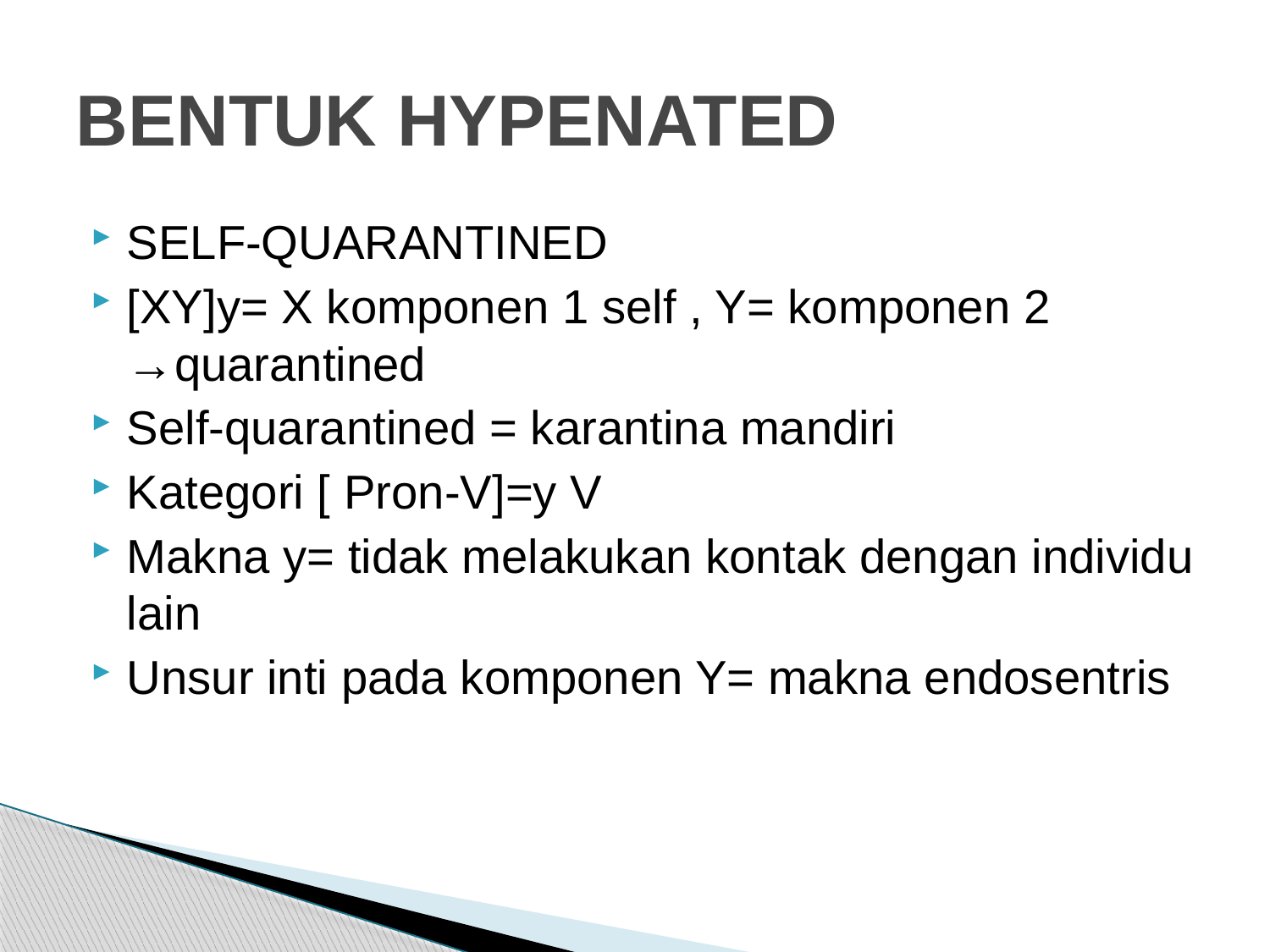

# BENTUK HYPENATED
SELF-QUARANTINED
[XY]y= X komponen 1 self , Y= komponen 2 →quarantined
Self-quarantined = karantina mandiri
Kategori [ Pron-V]=y V
Makna y= tidak melakukan kontak dengan individu lain
Unsur inti pada komponen Y= makna endosentris